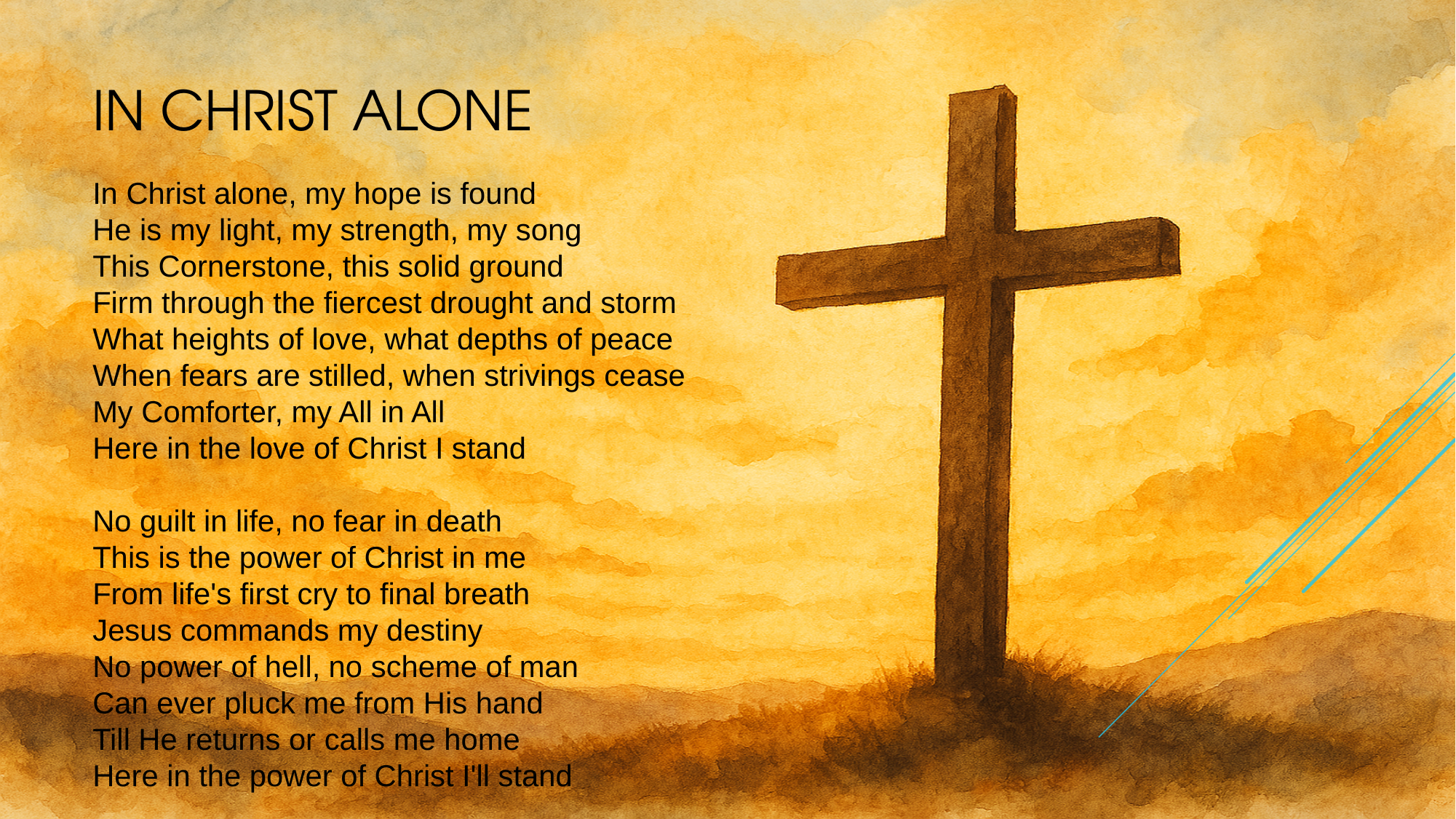

# In Christ alone
In Christ alone, my hope is found
He is my light, my strength, my song
This Cornerstone, this solid ground
Firm through the fiercest drought and storm
What heights of love, what depths of peace
When fears are stilled, when strivings cease
My Comforter, my All in All
Here in the love of Christ I stand

No guilt in life, no fear in death
This is the power of Christ in me
From life's first cry to final breath
Jesus commands my destiny
No power of hell, no scheme of man
Can ever pluck me from His hand
Till He returns or calls me home
Here in the power of Christ I'll stand